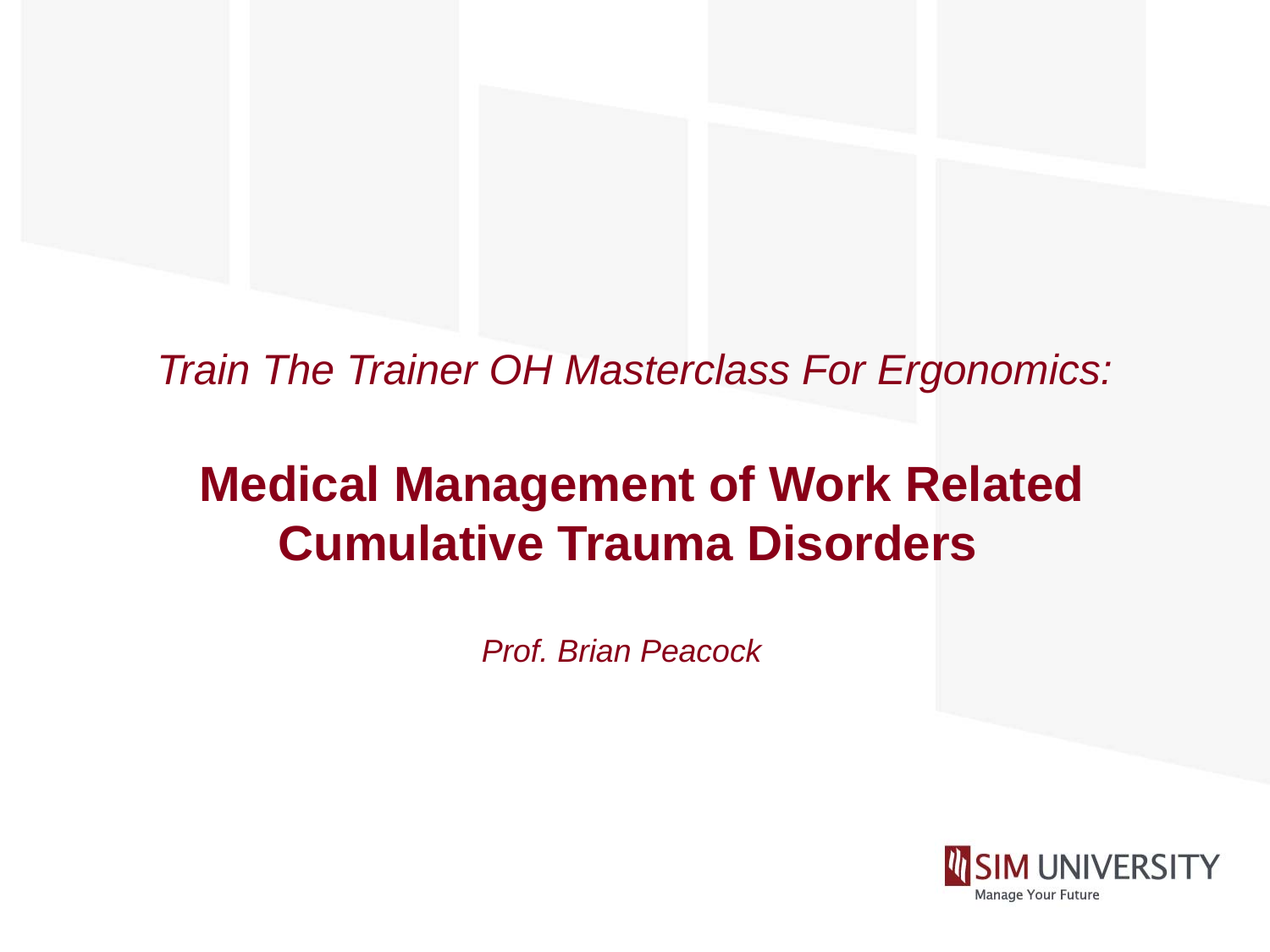

# Train The Trainer OH Masterclass For Ergonomics: Medical Management of Work Related Cumulative Trauma Disorders Prof. Brian Peacock